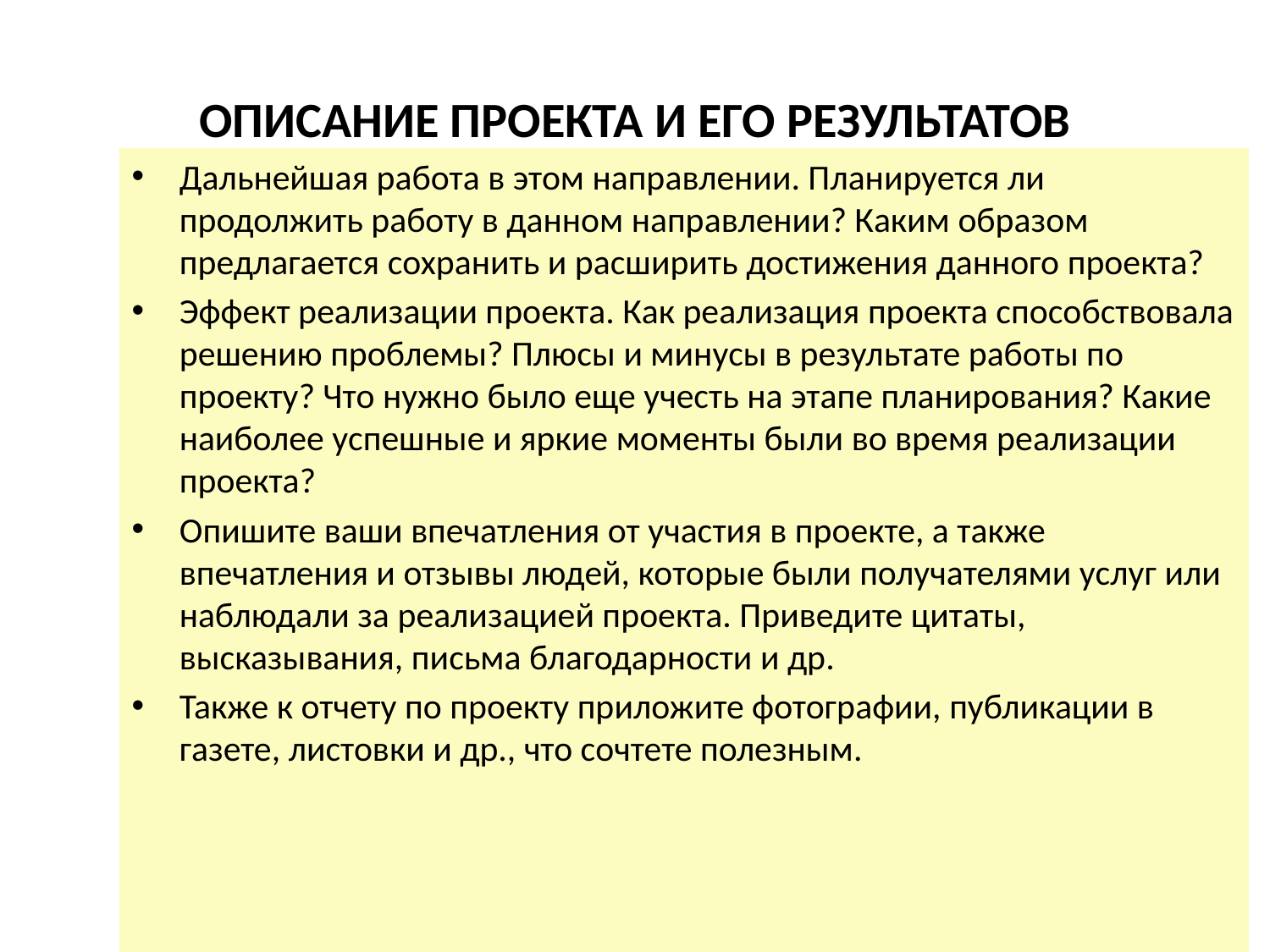

# ОПИСАНИЕ ПРОЕКТА И ЕГО РЕЗУЛЬТАТОВ
Дальнейшая работа в этом направлении. Планируется ли продолжить работу в данном направлении? Каким образом предлагается сохранить и расширить достижения данного проекта?
Эффект реализации проекта. Как реализация проекта способствовала решению проблемы? Плюсы и минусы в результате работы по проекту? Что нужно было еще учесть на этапе планирования? Какие наиболее успешные и яркие моменты были во время реализации проекта?
Опишите ваши впечатления от участия в проекте, а также впечатления и отзывы людей, которые были получателями услуг или наблюдали за реализацией проекта. Приведите цитаты, высказывания, письма благодарности и др.
Также к отчету по проекту приложите фотографии, публикации в газете, листовки и др., что сочтете полезным.